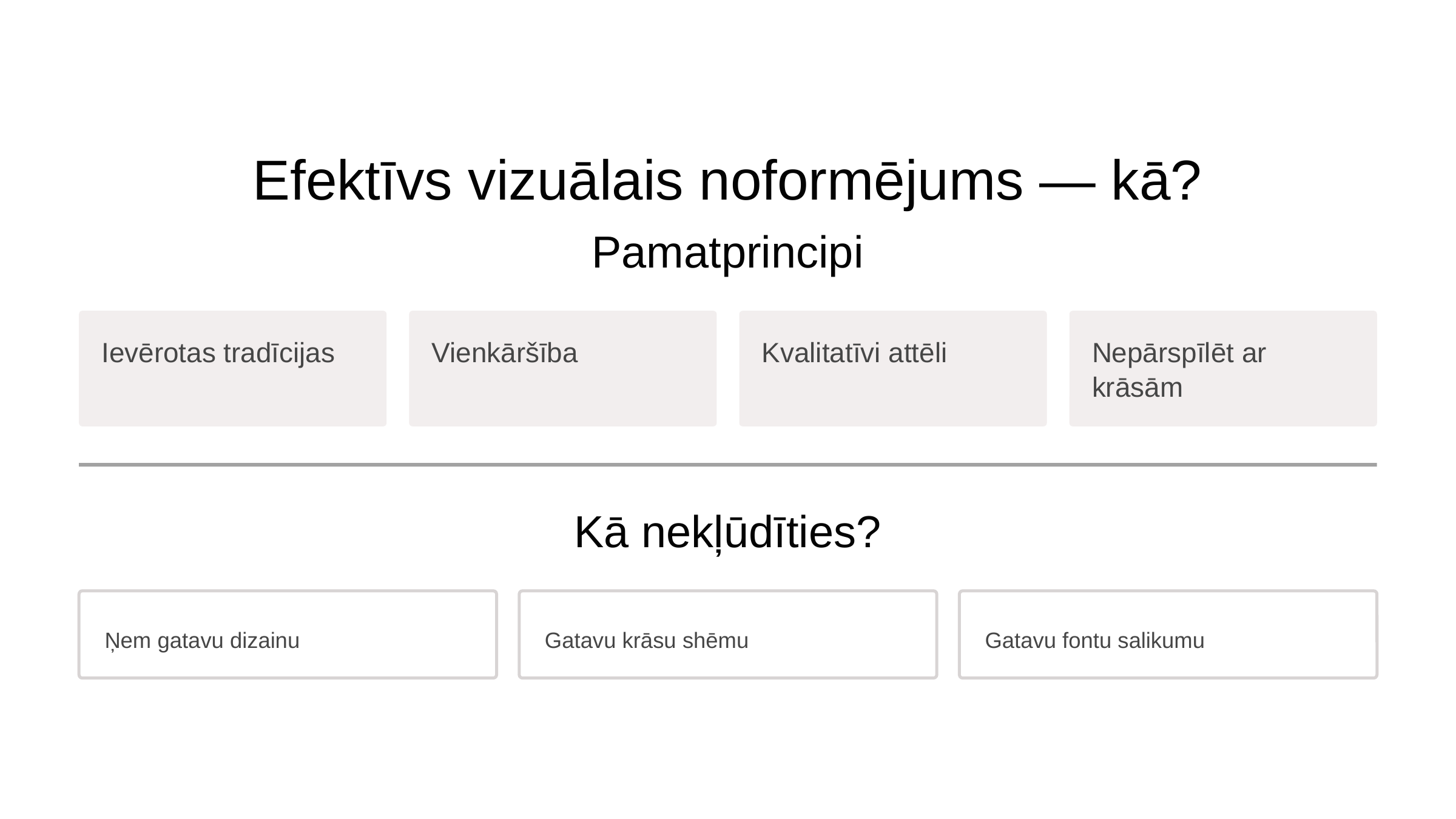

Efektīvs vizuālais noformējums — kā?
Pamatprincipi

Ievērotas tradīcijas
Vienkāršība
Kvalitatīvi attēli
Nepārspīlēt ar krāsām

Kā nekļūdīties?

Ņem gatavu dizainu
Gatavu krāsu shēmu
Gatavu fontu salikumu